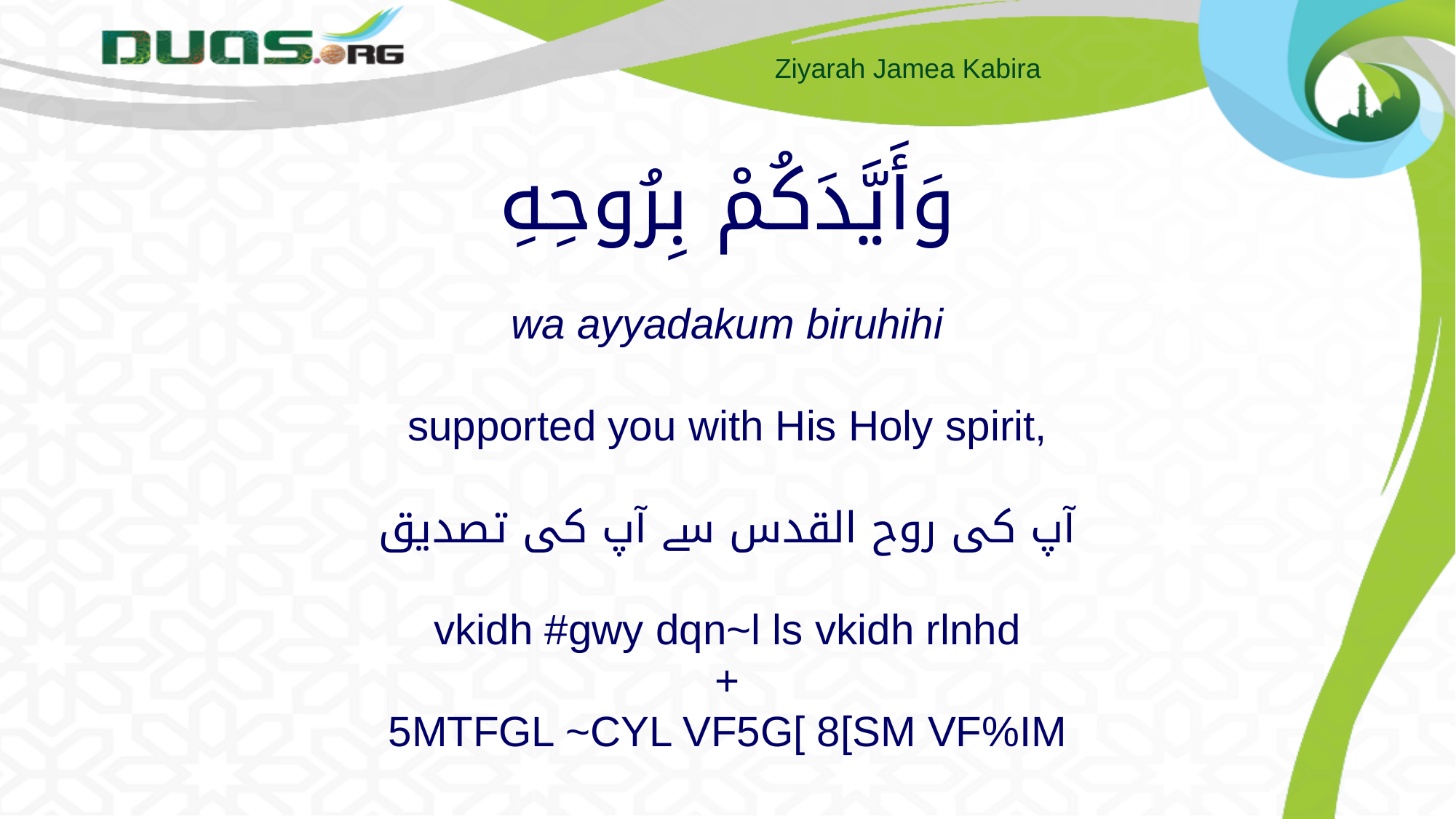

# وَأَيَّدَكُمْ بِرُوحِهِ wa ayyadakum biruhihi supported you with His Holy spirit, آپ کی روح القدس سے آپ کی تصدیق vkidh #gwy dqn~l ls vkidh rlnhd + 5MTFGL ~CYL VF5G[ 8[SM VF%IM